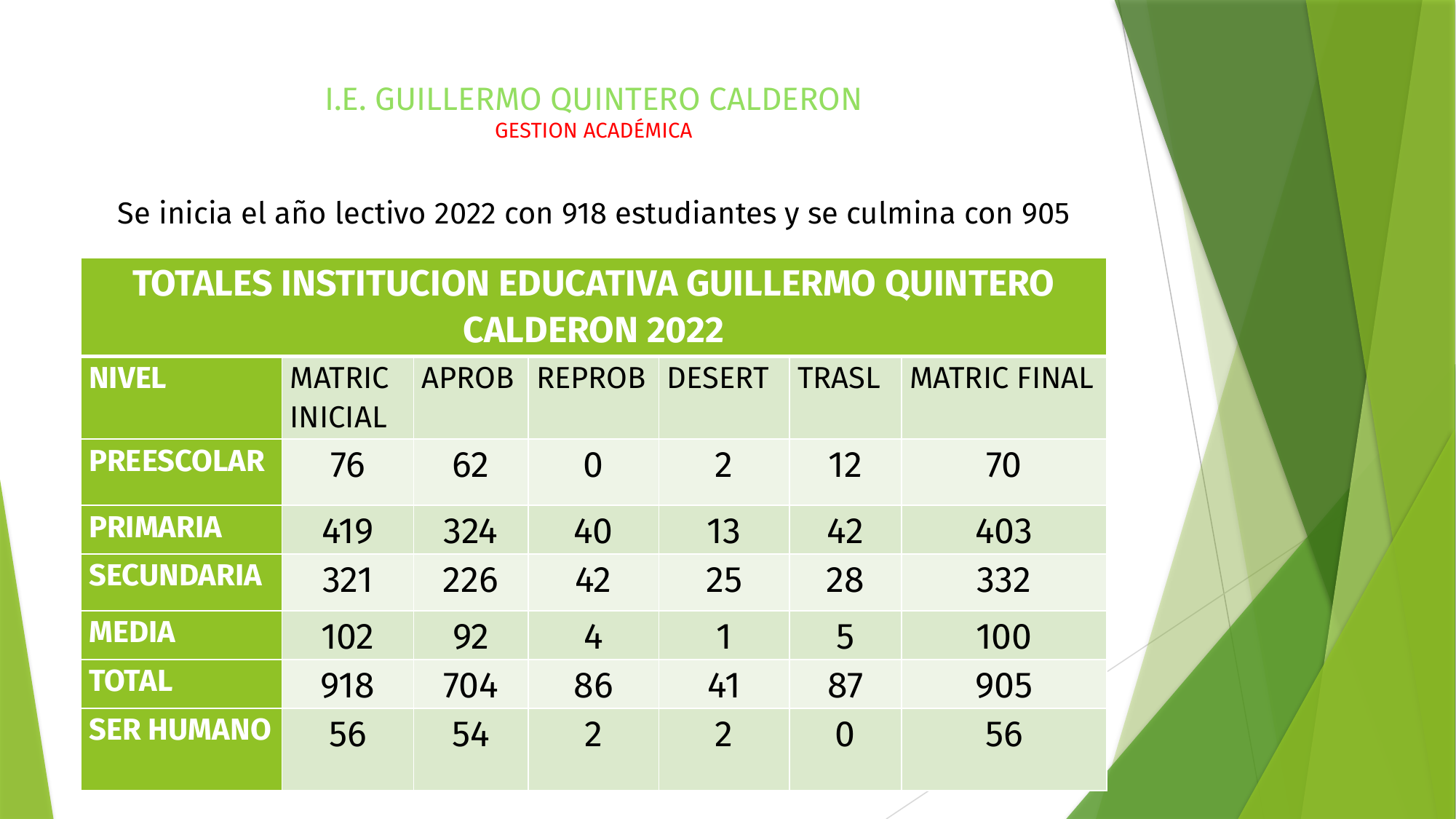

# I.E. GUILLERMO QUINTERO CALDERON GESTION ACADÉMICA
Se inicia el año lectivo 2022 con 918 estudiantes y se culmina con 905

| TOTALES INSTITUCION EDUCATIVA GUILLERMO QUINTERO CALDERON 2022 |  |  |  |  |  |  |
| --- | --- | --- | --- | --- | --- | --- |
| NIVEL | MATRIC INICIAL | APROB | REPROB | DESERT | TRASL | MATRIC FINAL |
| PREESCOLAR | 76 | 62 | 0 | 2 | 12 | 70 |
| PRIMARIA | 419 | 324 | 40 | 13 | 42 | 403 |
| SECUNDARIA | 321 | 226 | 42 | 25 | 28 | 332 |
| MEDIA | 102 | 92 | 4 | 1 | 5 | 100 |
| TOTAL | 918 | 704 | 86 | 41 | 87 | 905 |
| SER HUMANO | 56 | 54 | 2 | 2 | 0 | 56 |